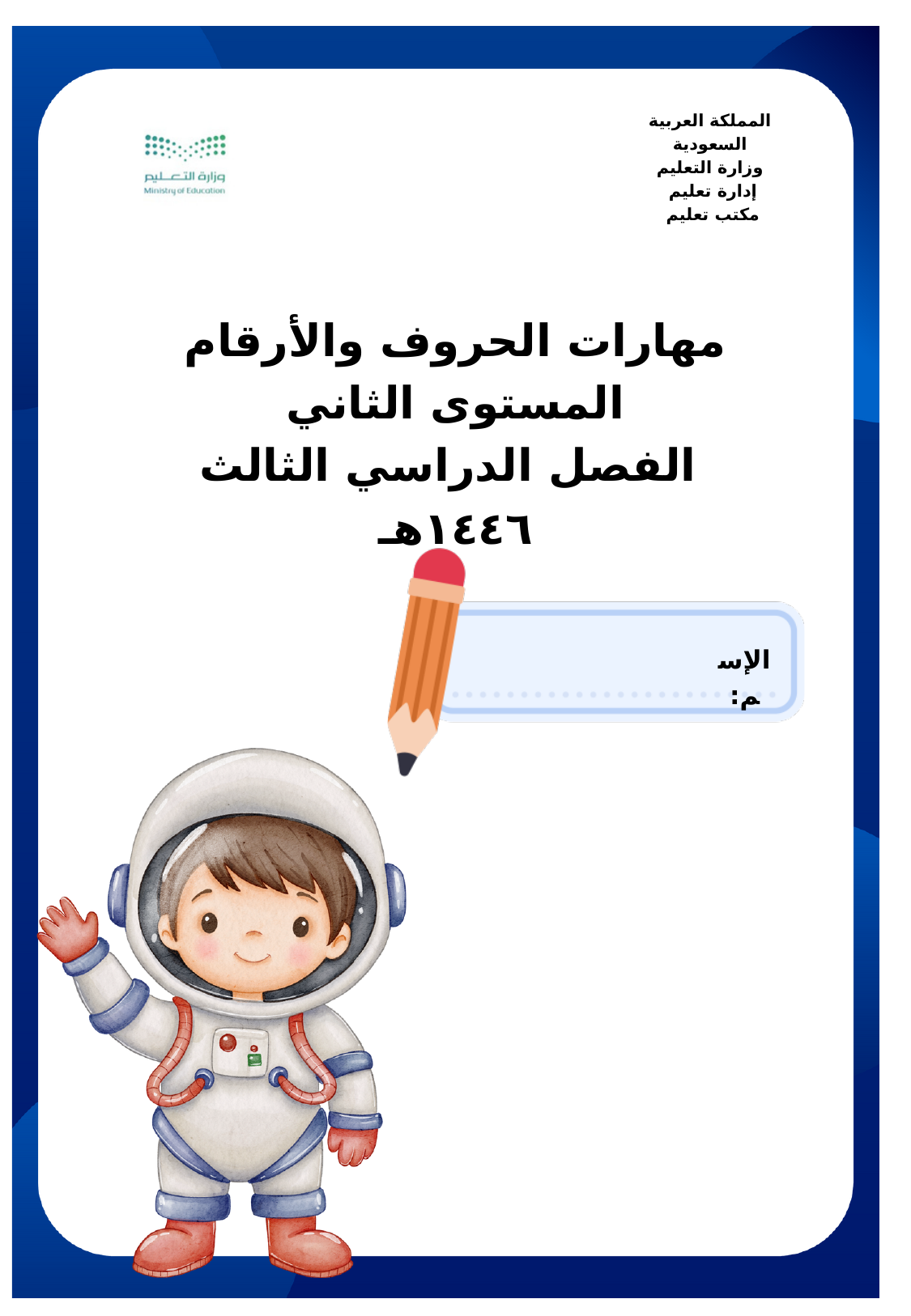

المملكة العربية السعودية
وزارة التعليم
إدارة تعليم
مكتب تعليم

مهارات الحروف والأرقام المستوى الثاني
 الفصل الدراسي الثالث ١٤٤٦هـ

الإسم: